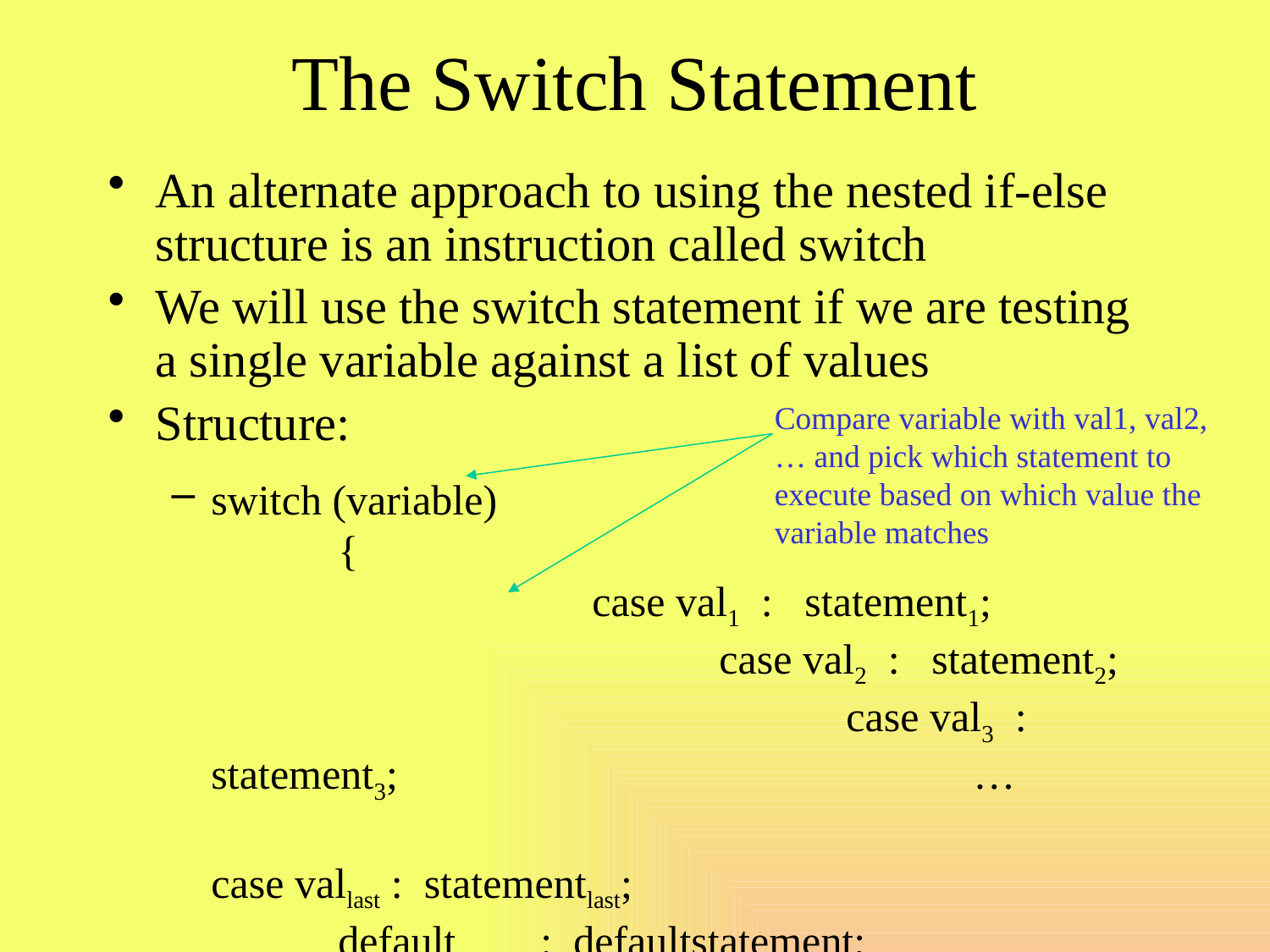

# The Switch Statement
An alternate approach to using the nested if-else structure is an instruction called switch
We will use the switch statement if we are testing a single variable against a list of values
Structure:
switch (variable)			 			{									case val1  :   statement1;					case val2  :   statement2;					case val3  :   statement3;					…								case vallast :  statementlast;					default        :  defaultstatement;			}
Compare variable with val1, val2, … and pick which statement to execute based on which value the variable matches